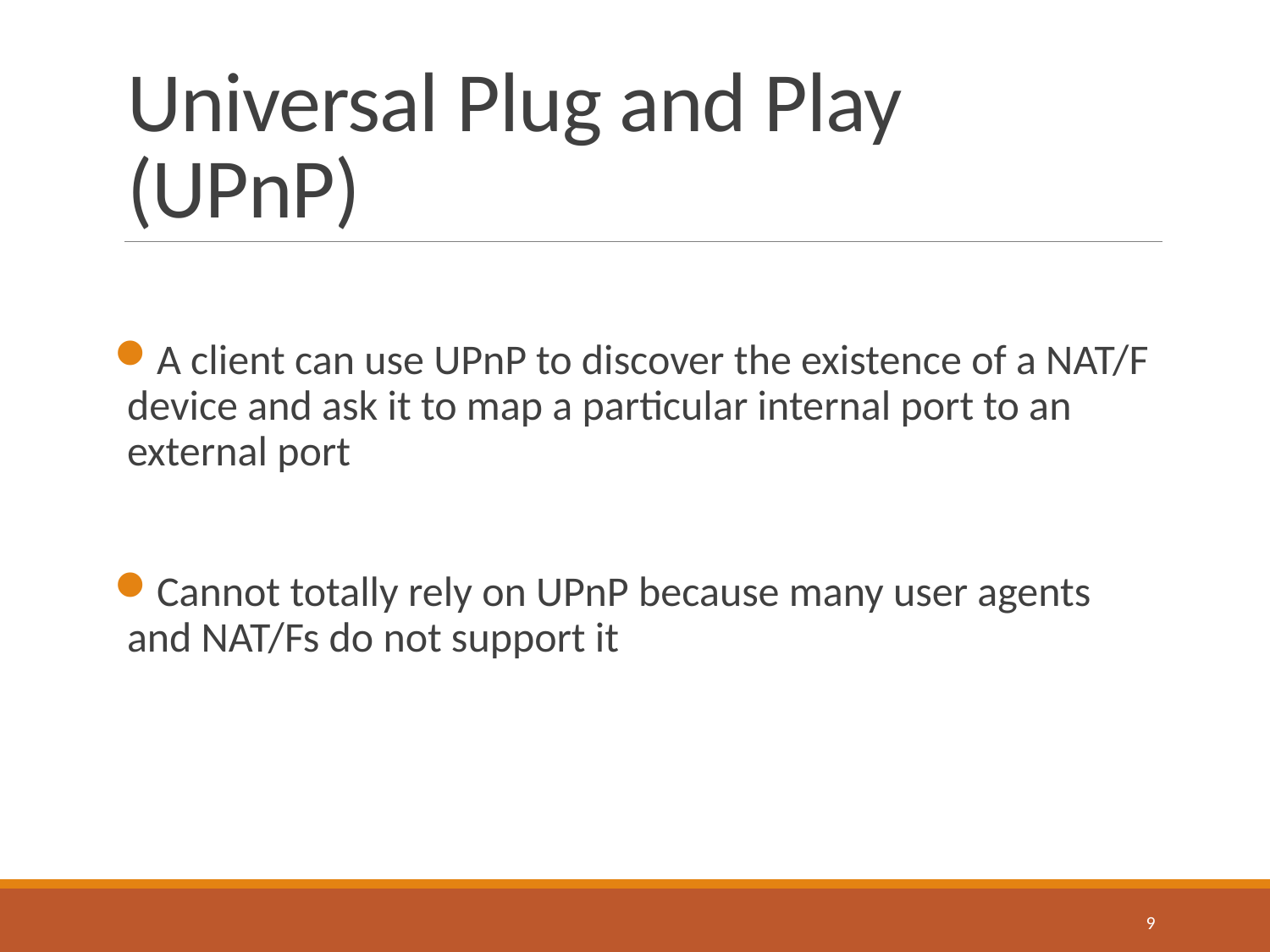

# Universal Plug and Play (UPnP)

A client can use UPnP to discover the existence of a NAT/F device and ask it to map a particular internal port to an external port

Cannot totally rely on UPnP because many user agents and NAT/Fs do not support it
9